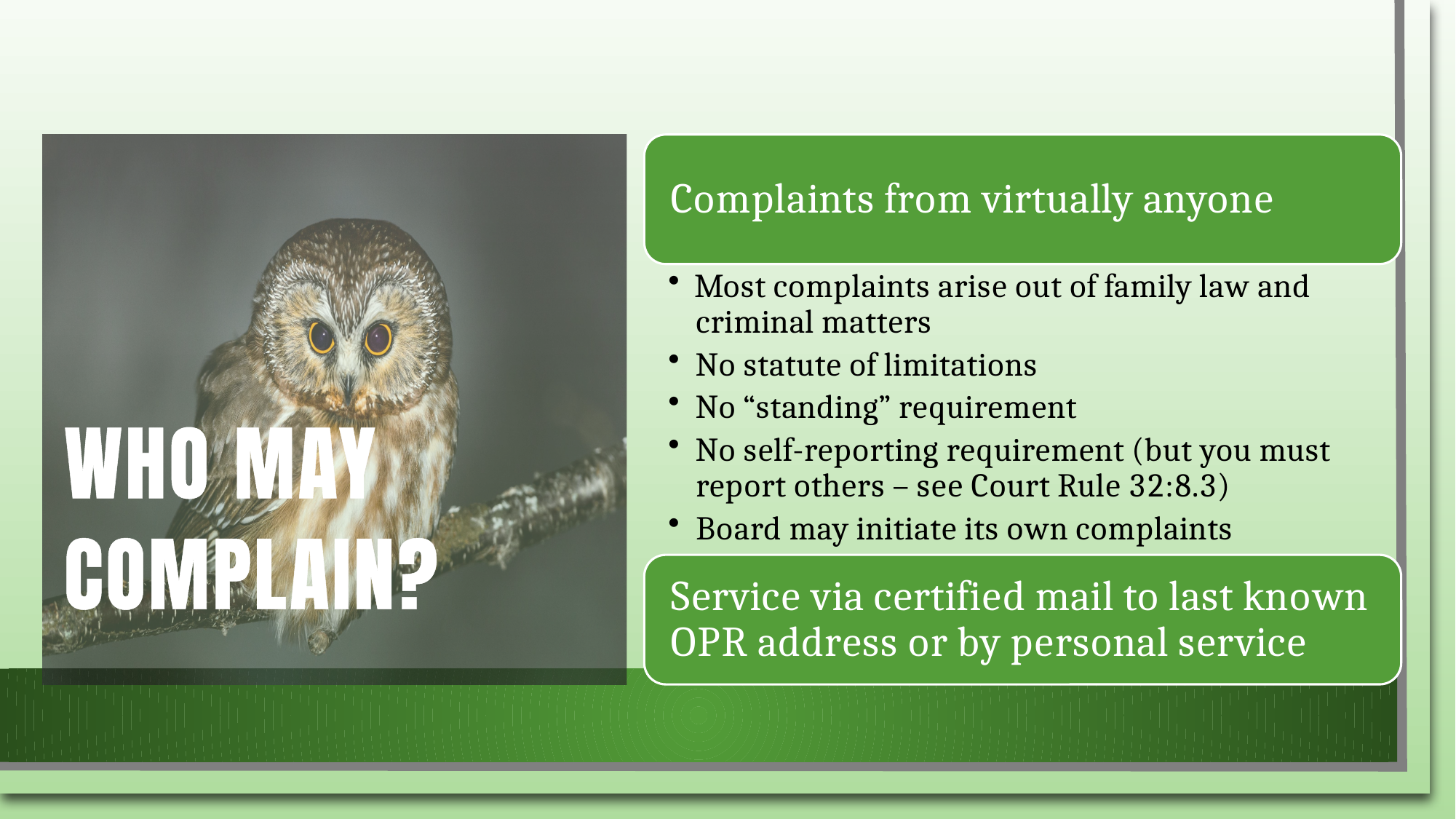

Complaints from virtually anyone
Most complaints arise out of family law and criminal matters
No statute of limitations
No “standing” requirement
No self-reporting requirement (but you must report others – see Court Rule 32:8.3)
Board may initiate its own complaints
Service via certified mail to last known OPR address or by personal service
Who May Complain?